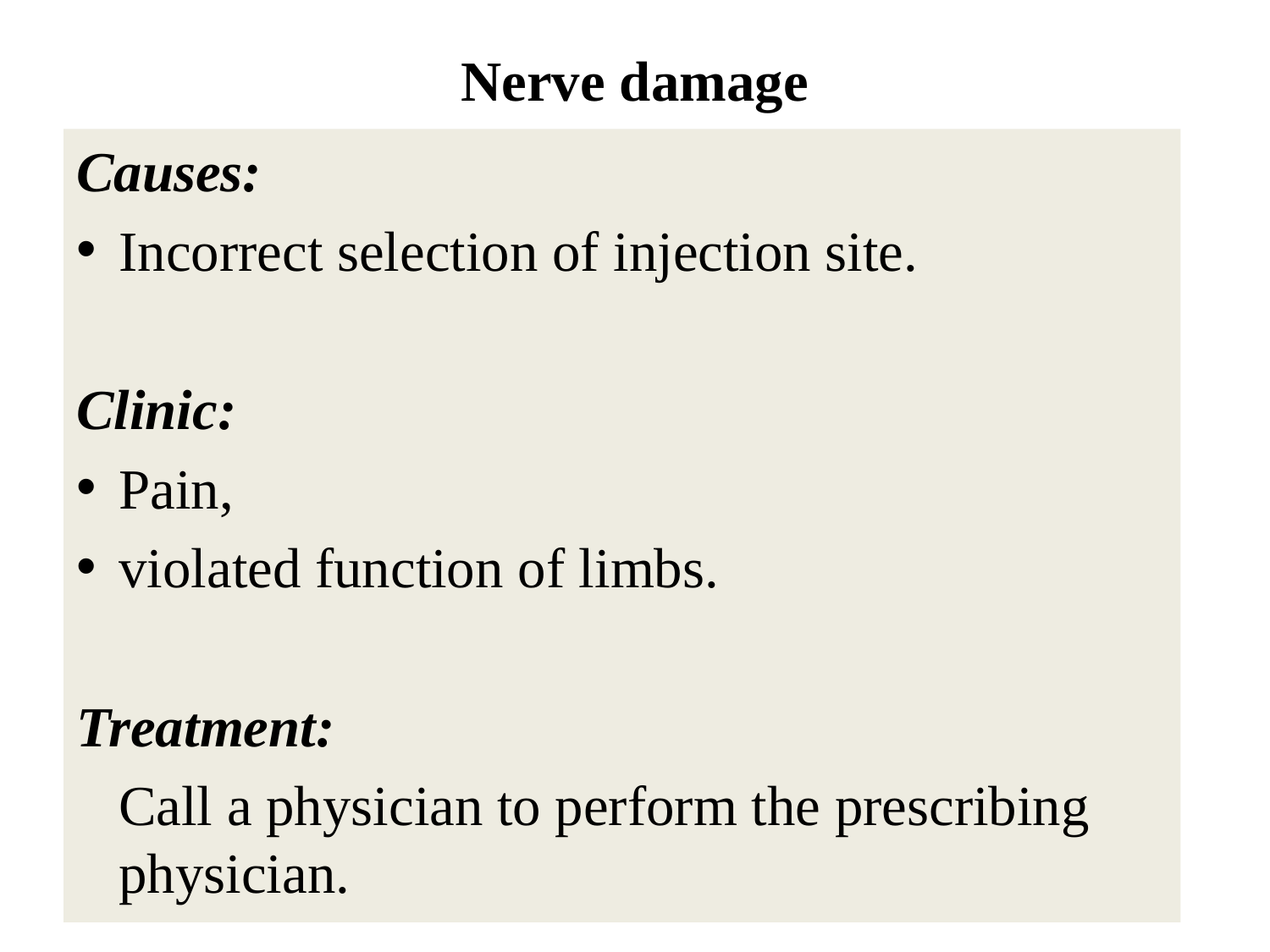

# Nerve damage
Causes:
Incorrect selection of injection site.

Clinic:
Pain,
violated function of limbs.

Treatment:
   Call a physician to perform the prescribing physician.